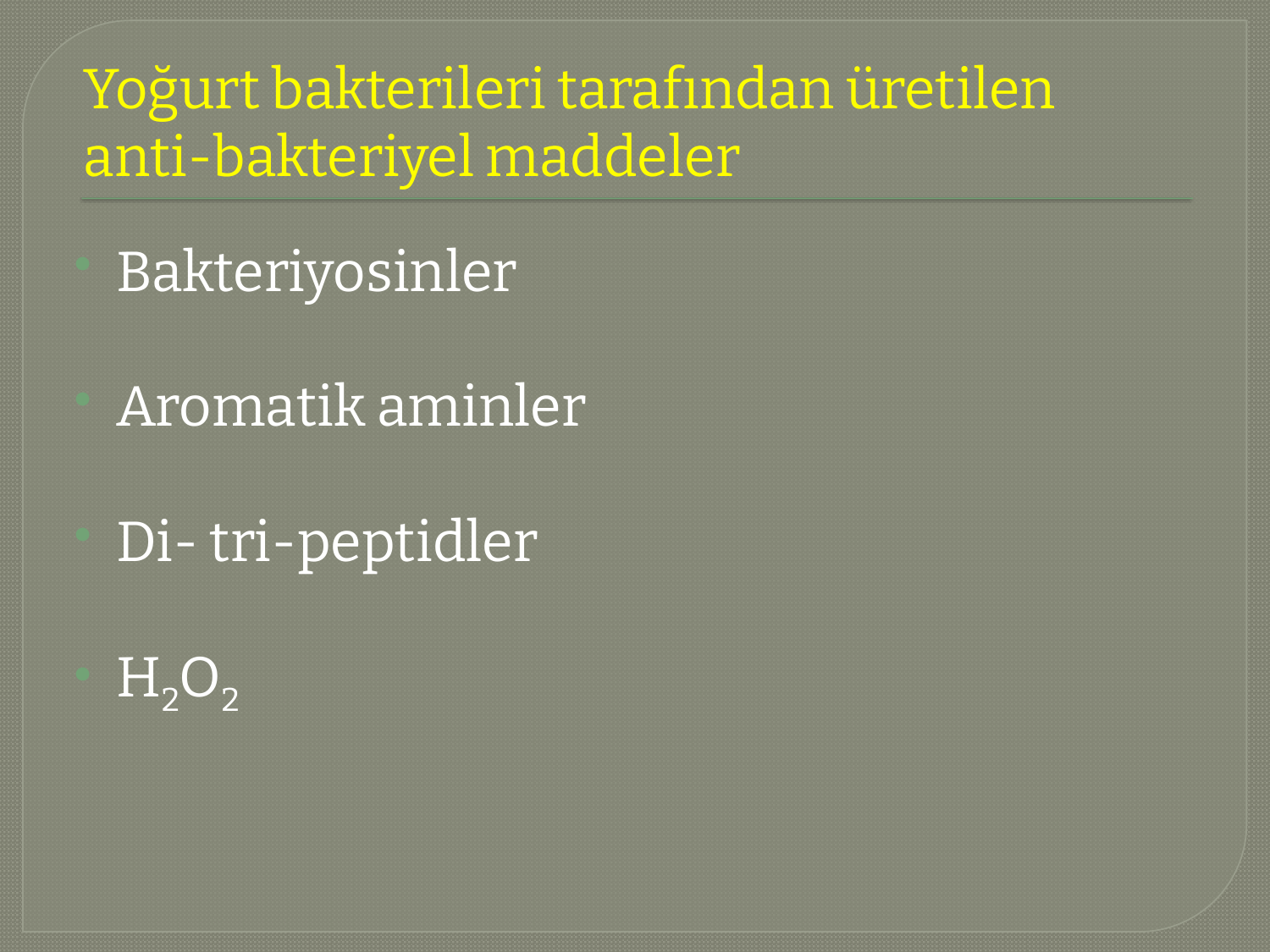

# Yoğurt bakterileri tarafından üretilen anti-bakteriyel maddeler
Bakteriyosinler

Aromatik aminler

Di- tri-peptidler

H2O2